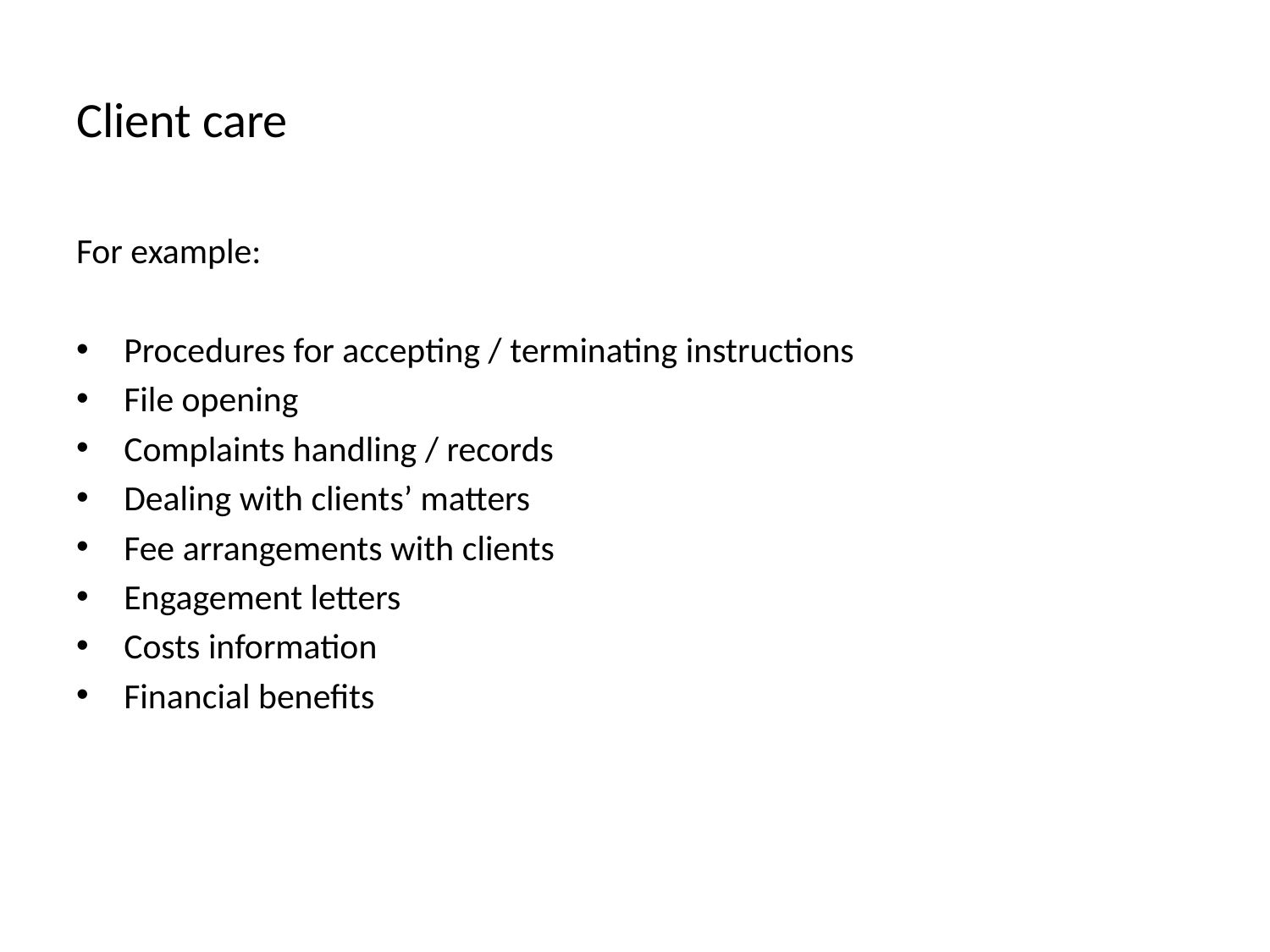

# Client care
For example:

Procedures for accepting / terminating instructions
File opening
Complaints handling / records
Dealing with clients’ matters
Fee arrangements with clients
Engagement letters
Costs information
Financial benefits